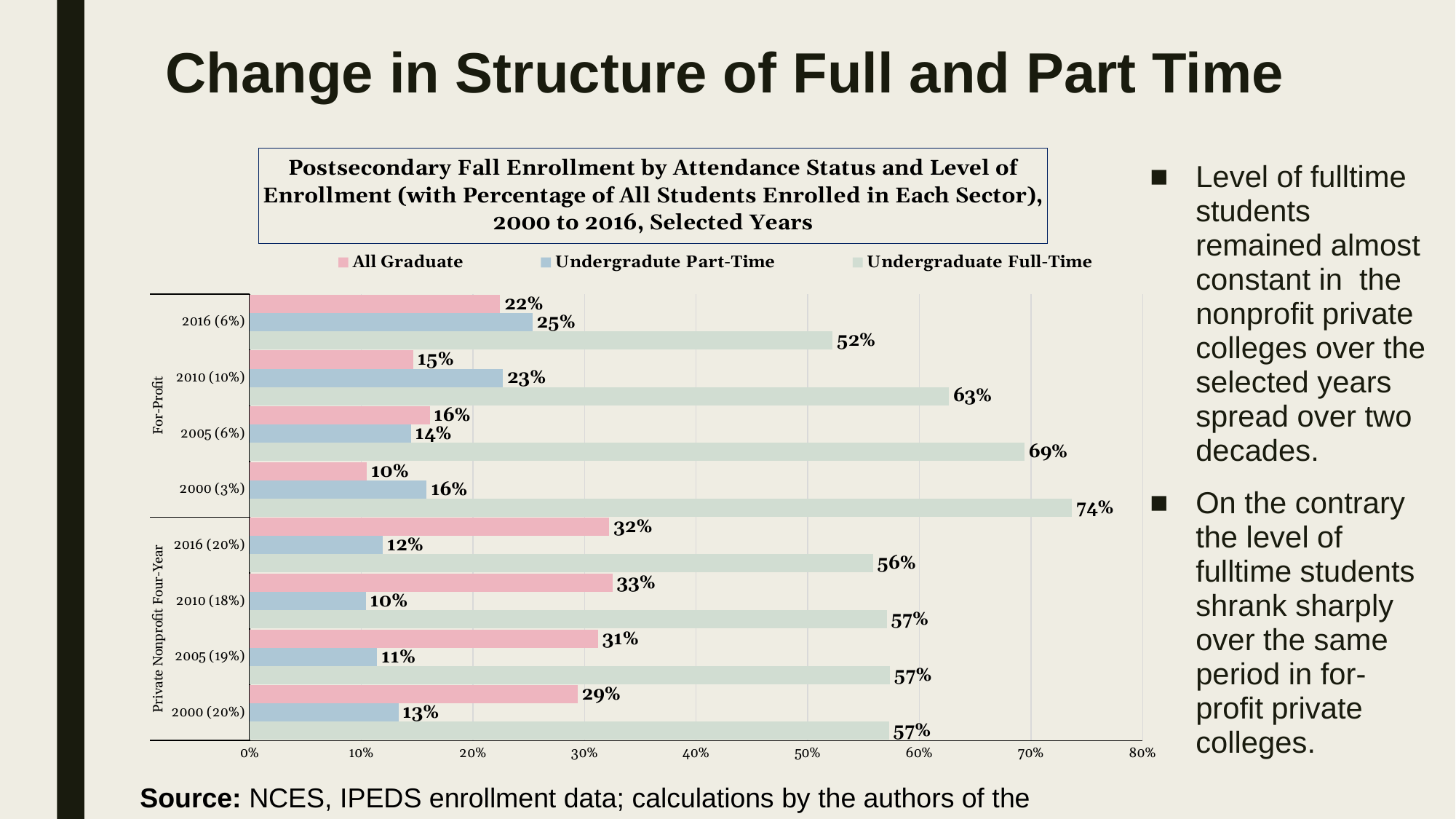

# Change in Structure of Full and Part Time

### Chart: Postsecondary Fall Enrollment by Attendance Status and Level of Enrollment (with Percentage of All Students Enrolled in Each Sector), 2000 to 2016, Selected Years

| Category | Undergraduate Full-Time | Undergradute Part-Time | All Graduate |
|---|---|---|---|
| 2000 (20%) | 0.57287643395608 | 0.13323172730252375 | 0.29375254015077024 |
| 2005 (19%) | 0.5736770205066345 | 0.1141145958986731 | 0.3121773220747889 |
| 2010 (18%) | 0.5708841562669561 | 0.1040113944655453 | 0.3250746066196419 |
| 2016 (20%) | 0.5585091930541368 | 0.11922880490296221 | 0.3221606230847804 |
| 2000 (3%) | 0.7367622222222222 | 0.15855111111111111 | 0.10487333333333333 |
| 2005 (6%) | 0.6942354104846686 | 0.1444055390702275 | 0.1613086053412463 |
| 2010 (10%) | 0.6265556104794859 | 0.2268472565496787 | 0.14649085516559565 |
| 2016 (6%) | 0.5223050847457628 | 0.25342118644067796 | 0.2244813559322034 |
Level of fulltime students remained almost constant in  the nonprofit private colleges over the selected years spread over two decades.
On the contrary the level of fulltime students shrank sharply over the same period in for-profit private colleges.
Source: NCES, IPEDS enrollment data; calculations by the authors of the report.